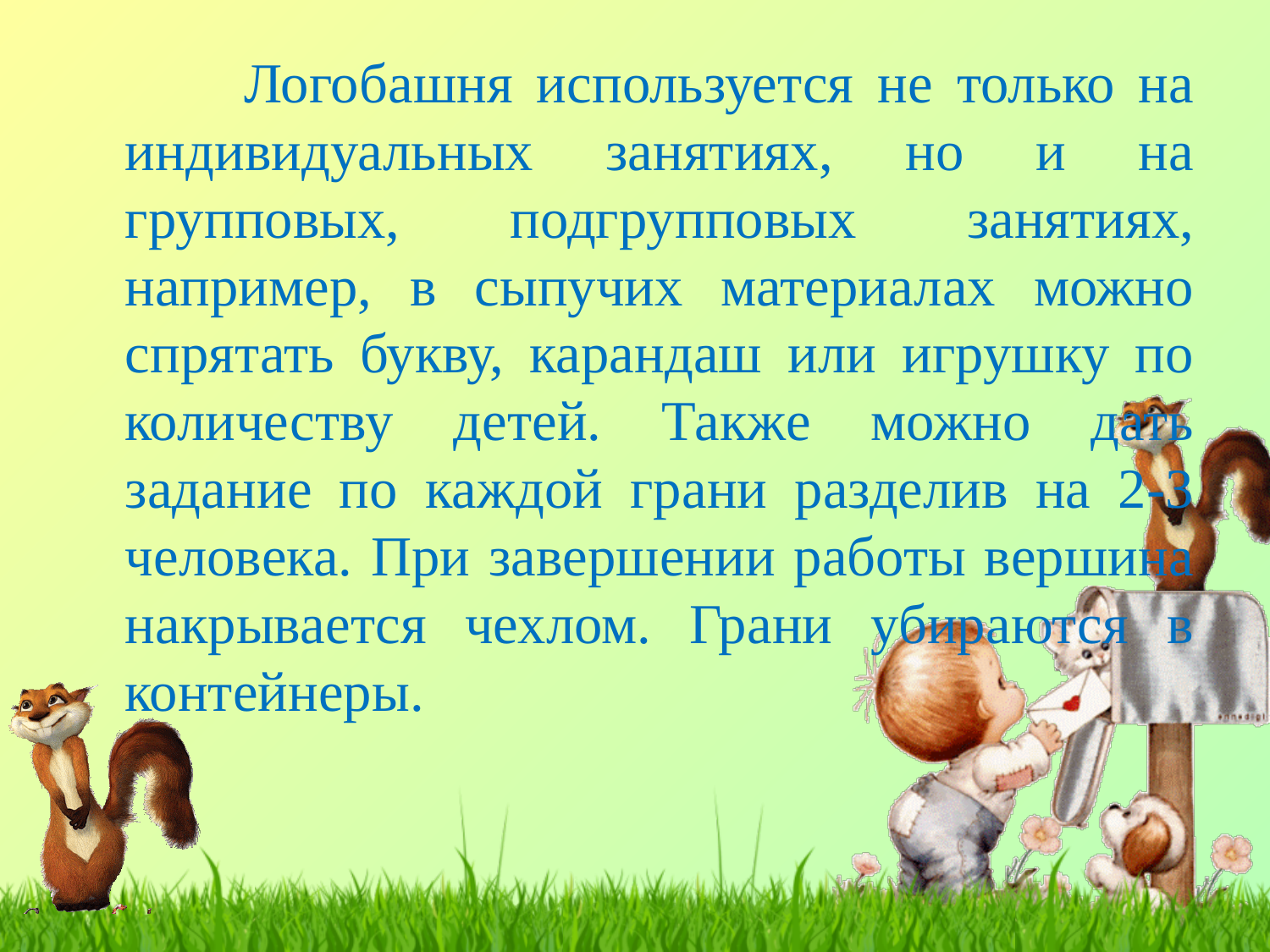

#
       Логобашня используется не только на индивидуальных занятиях, но и на групповых, подгрупповых занятиях, например, в сыпучих материалах можно спрятать букву, карандаш или игрушку по количеству детей. Также можно дать задание по каждой грани разделив на 2-3 человека. При завершении работы вершина накрывается чехлом. Грани убираются в контейнеры.